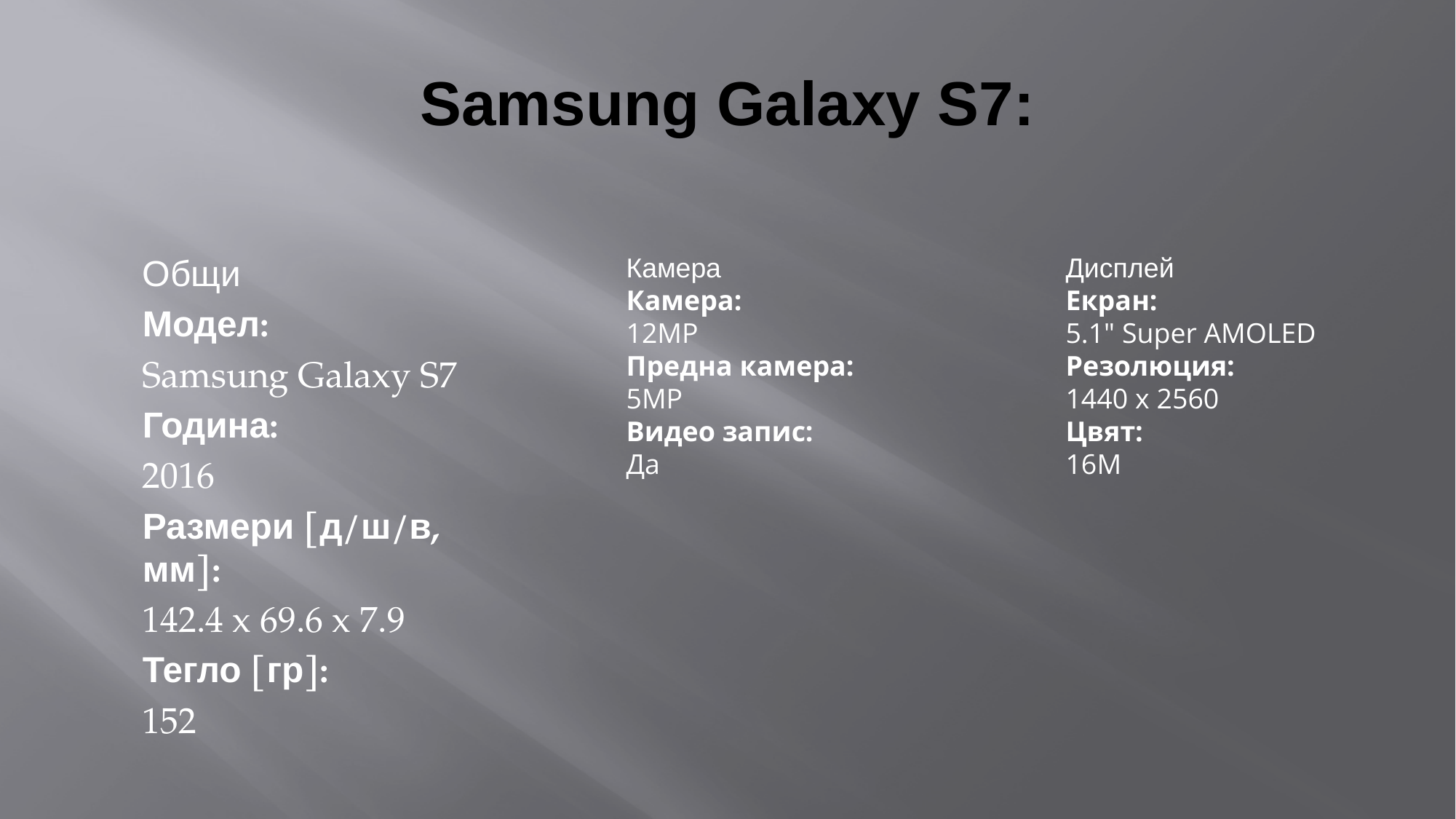

# Samsung Galaxy S7:
Камера
Камера:
12МР
Предна камера:
5МР
Видео запис:
Да
Общи
Модел:
Samsung Galaxy S7
Година:
2016
Размери [д/ш/в, мм]:
142.4 x 69.6 x 7.9
Тегло [гр]:
152

Дисплей
Екран:
5.1" Super AMOLED
Резолюция:
1440 x 2560
Цвят:
16M